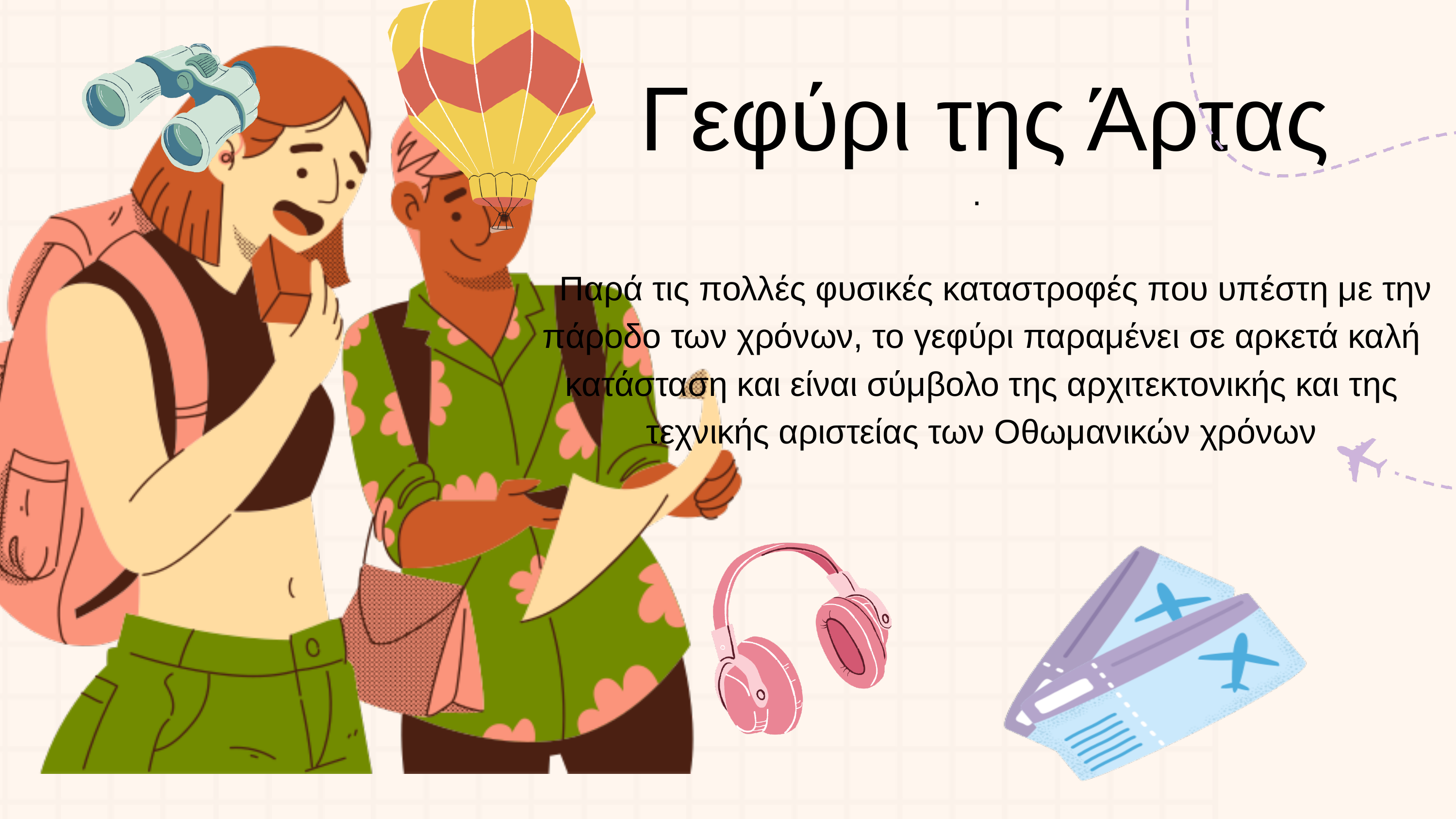

Γεφύρι της Άρτας
.

   Παρά τις πολλές φυσικές καταστροφές που υπέστη με την πάροδο των χρόνων, το γεφύρι παραμένει σε αρκετά καλή κατάσταση και είναι σύμβολο της αρχιτεκτονικής και της τεχνικής αριστείας των Οθωμανικών χρόνων